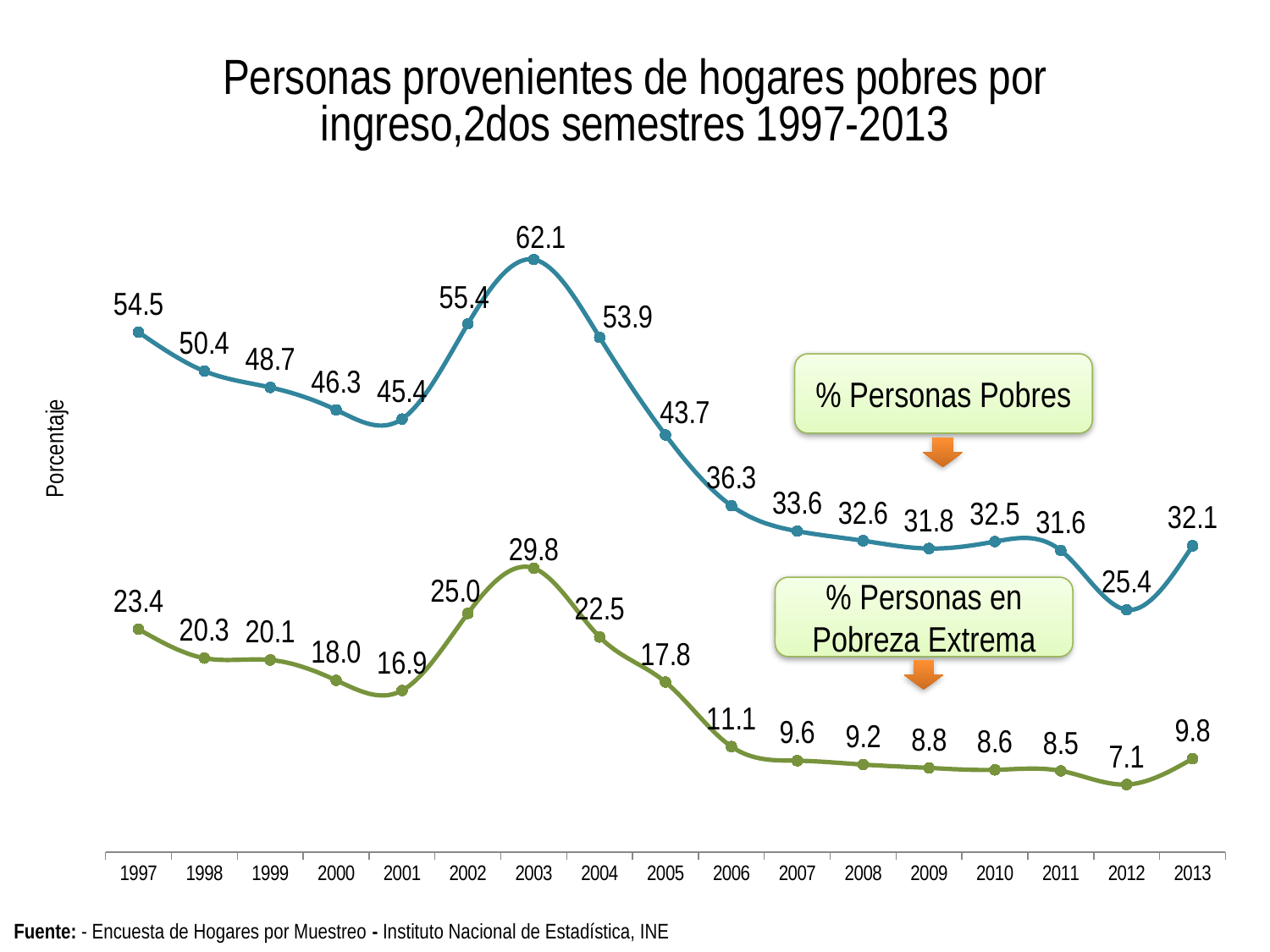

### Chart: Personas provenientes de hogares pobres por ingreso,2dos semestres 1997-2013

| Category |  |  |
|---|---|---|
| 1997 | 54.480741806537246 | 23.36945441349179 |
| 1998 | 50.400945673490725 | 20.337859718326296 |
| 1999 | 48.694606313300966 | 20.14661385322959 |
| 2000 | 46.341398515395944 | 18.01589634304411 |
| 2001 | 45.38318946980914 | 16.944022553827978 |
| 2002 | 55.35559193090219 | 25.02836456977179 |
| 2003 | 62.089969306644704 | 29.751671826466165 |
| 2004 | 53.93140679322294 | 22.54761743898387 |
| 2005 | 43.71504587338947 | 17.82635377810545 |
| 2006 | 36.303349489072794 | 11.075393472655342 |
| 2007 | 33.63495039900127 | 9.595661548384275 |
| 2008 | 32.631461668571255 | 9.189960703598699 |
| 2009 | 31.815066991246393 | 8.840931811481108 |
| 2010 | 32.541428583145844 | 8.638424371193798 |
| 2011 | 31.619774526133988 | 8.53296017521963 |
| 2012 | 25.4 | 7.1 |
| 2013 | 32.1 | 9.8 |
% Personas Pobres

% Personas en Pobreza Extrema

| Fuente: - Encuesta de Hogares por Muestreo - Instituto Nacional de Estadística, INE |
| --- |